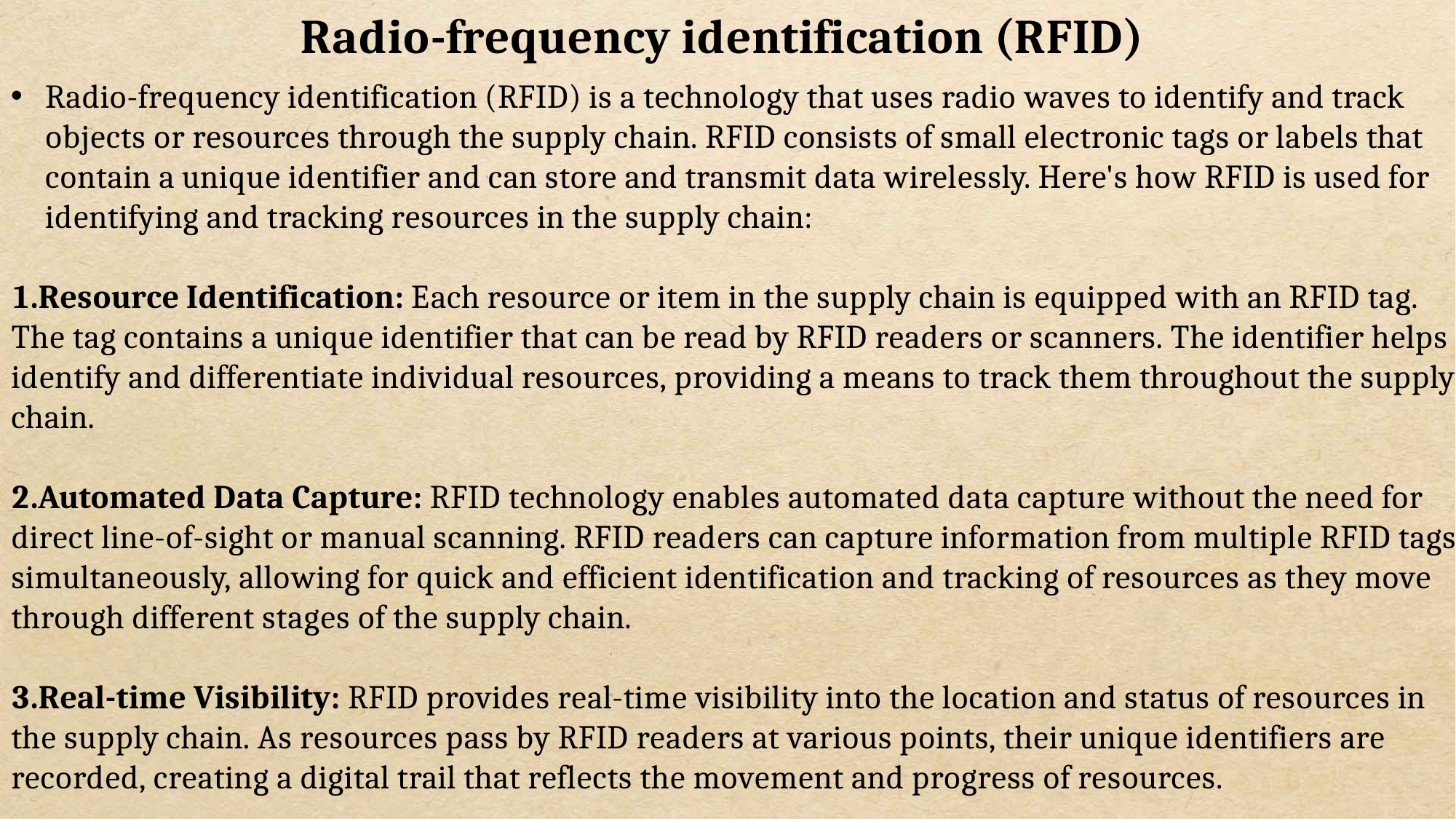

Radio-frequency identification (RFID)
Radio-frequency identification (RFID) is a technology that uses radio waves to identify and track objects or resources through the supply chain. RFID consists of small electronic tags or labels that contain a unique identifier and can store and transmit data wirelessly. Here's how RFID is used for identifying and tracking resources in the supply chain:

Resource Identification: Each resource or item in the supply chain is equipped with an RFID tag. The tag contains a unique identifier that can be read by RFID readers or scanners. The identifier helps identify and differentiate individual resources, providing a means to track them throughout the supply chain.

Automated Data Capture: RFID technology enables automated data capture without the need for direct line-of-sight or manual scanning. RFID readers can capture information from multiple RFID tags simultaneously, allowing for quick and efficient identification and tracking of resources as they move through different stages of the supply chain.

Real-time Visibility: RFID provides real-time visibility into the location and status of resources in the supply chain. As resources pass by RFID readers at various points, their unique identifiers are recorded, creating a digital trail that reflects the movement and progress of resources.